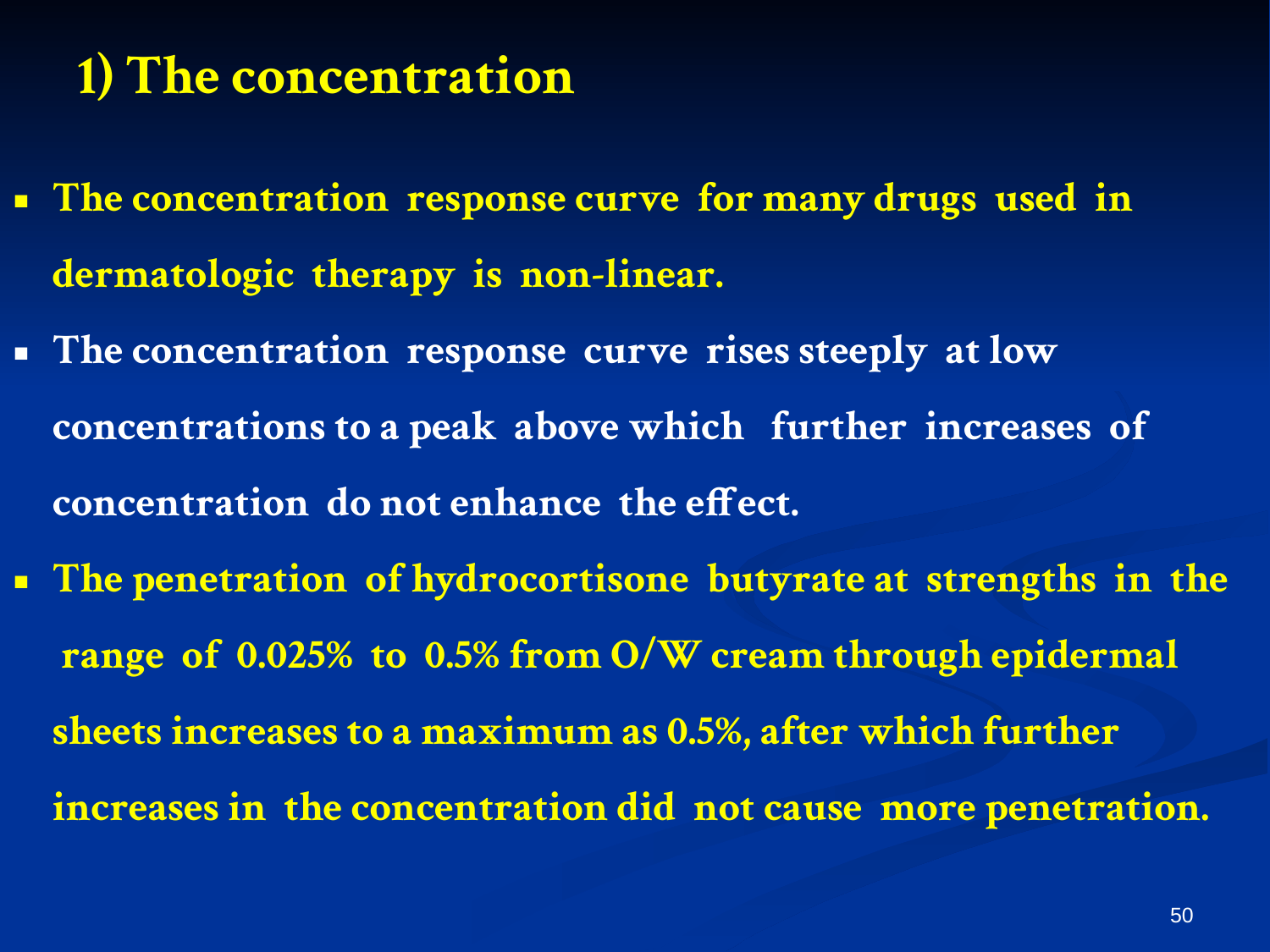

# 1) The concentration
The concentration  response curve  for many drugs  used  in  dermatologic  therapy  is  non-linear.
The concentration  response  curve  rises steeply  at low concentrations to a peak  above which   further  increases  of  concentration  do not enhance  the effect.
The penetration  of hydrocortisone  butyrate at  strengths  in  the  range  of  0.025%  to  0.5% from O/W cream through epidermal sheets increases to a maximum as 0.5%, after which further increases in  the concentration did  not cause  more penetration.

50